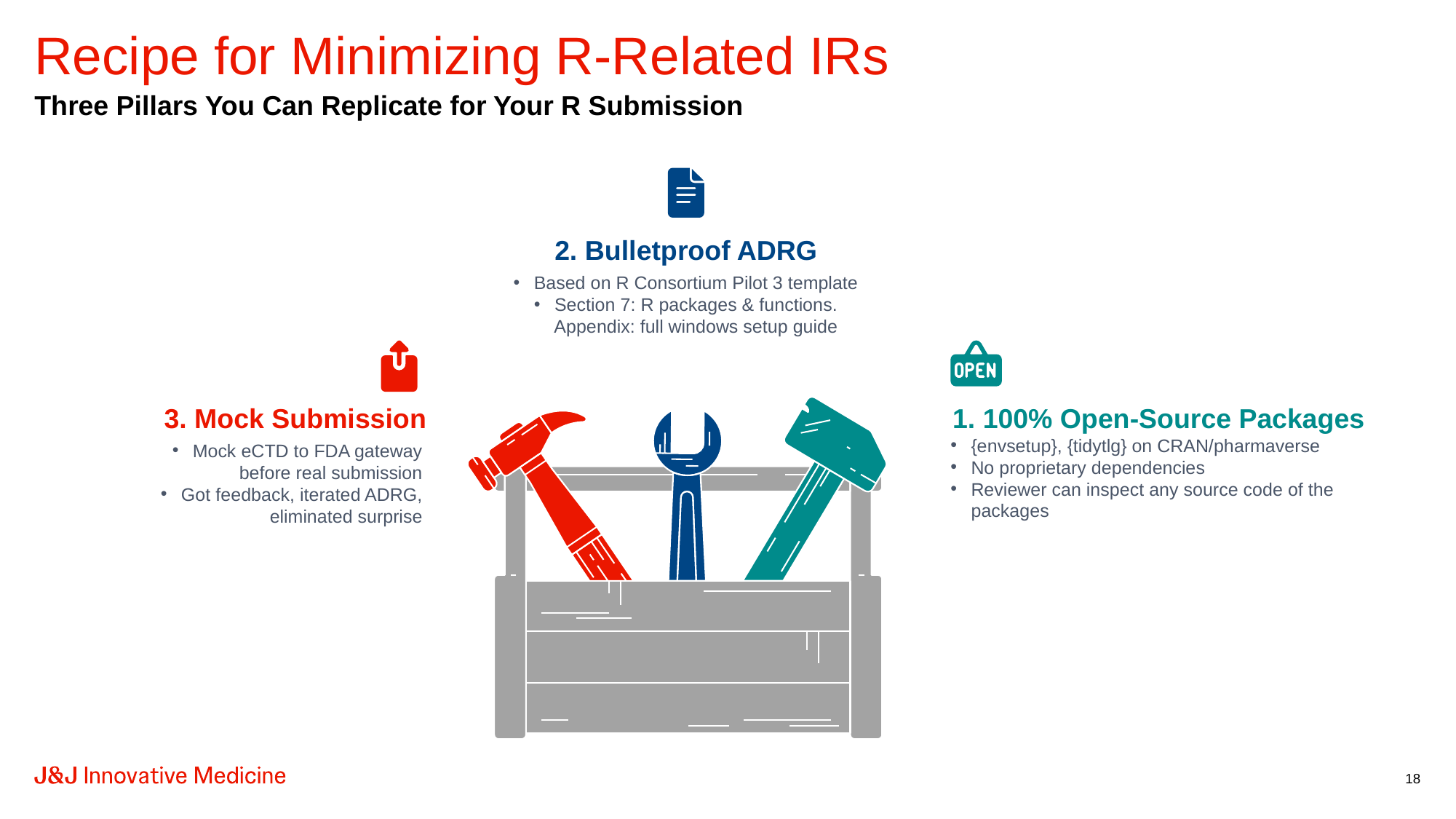

# Recipe for Minimizing R-Related IRs
Three Pillars You Can Replicate for Your R Submission

2. Bulletproof ADRG
Based on R Consortium Pilot 3 template
Section 7: R packages & functions. Appendix: full windows setup guide

3. Mock Submission
1. 100% Open-Source Packages

{envsetup}, {tidytlg} on CRAN/pharmaverse
No proprietary dependencies
Reviewer can inspect any source code of the packages
Mock eCTD to FDA gateway before real submission
Got feedback, iterated ADRG, eliminated surprise

18